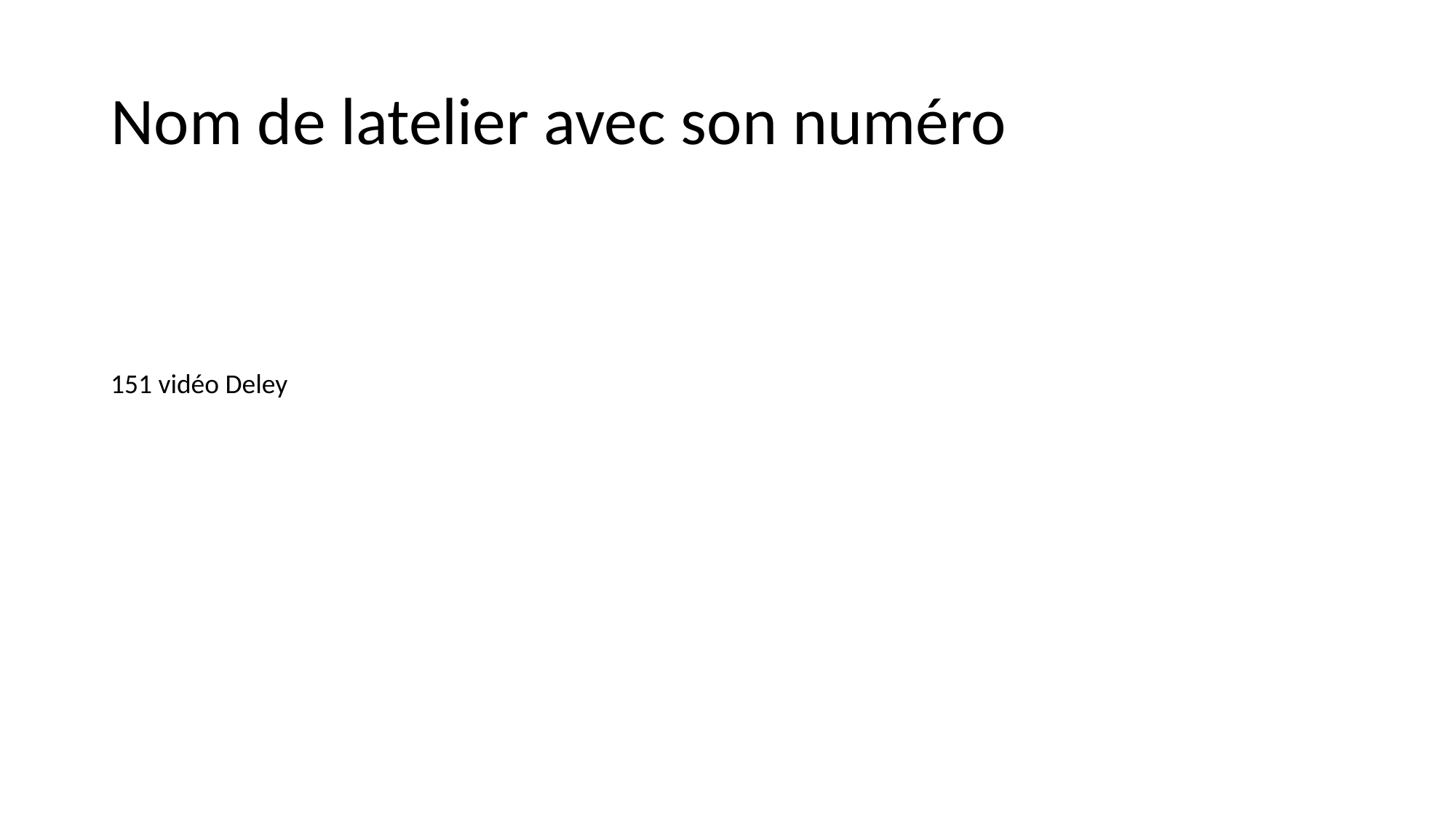

# Nom de latelier avec son numéro
151 vidéo Deley